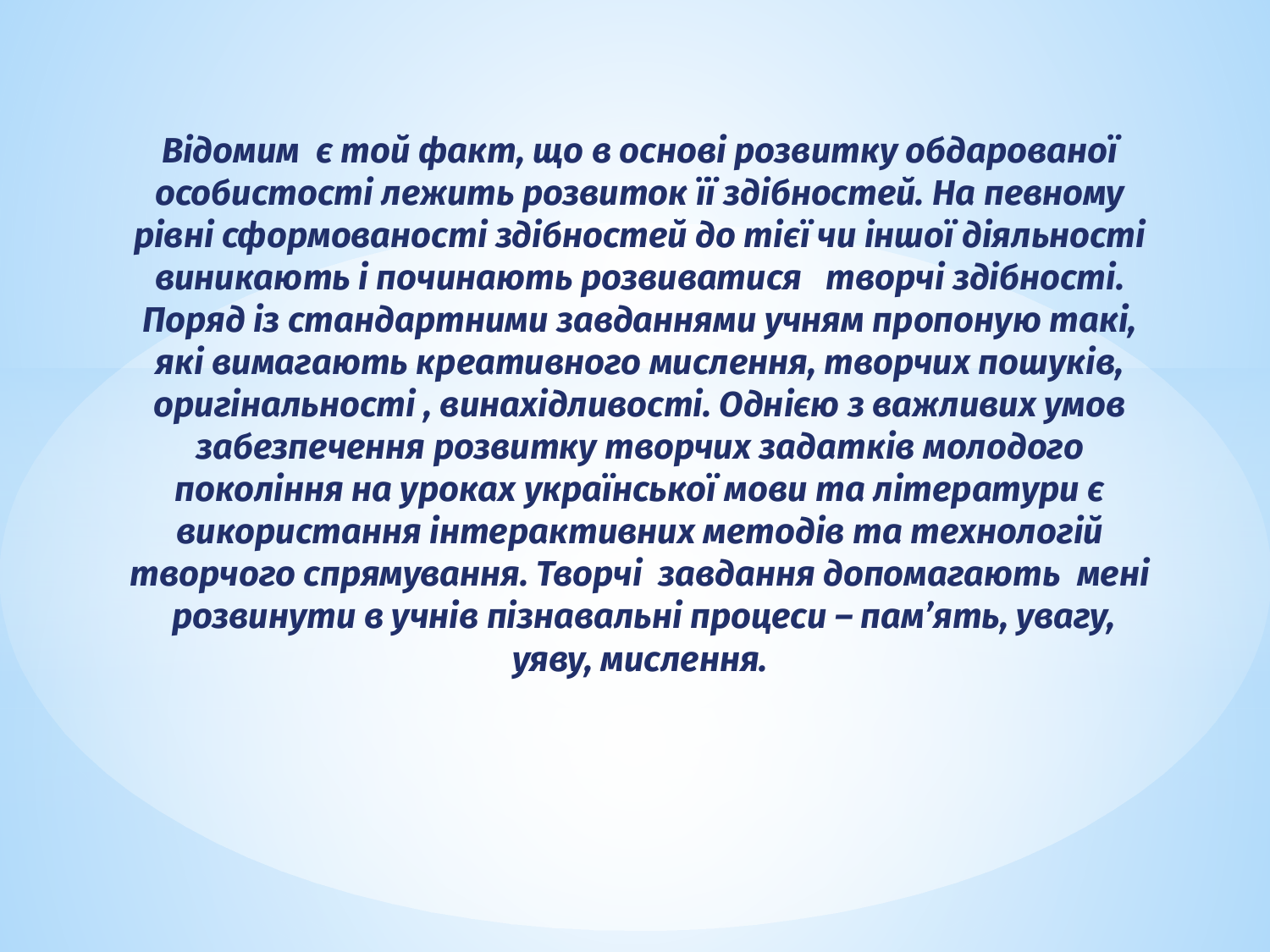

Відомим  є той факт, що в основі розвитку обдарованої особистості лежить розвиток її здібностей. На певному рівні сформованості здібностей до тієї чи іншої діяльності виникають і починають розвиватися   творчі здібності. Поряд із стандартними завданнями учням пропоную такі, які вимагають креативного мислення, творчих пошуків, оригінальності , винахідливості. Однією з важливих умов забезпечення розвитку творчих задатків молодого покоління на уроках української мови та літератури є використання інтерактивних методів та технологій творчого спрямування. Творчі  завдання допомагають  мені  розвинути в учнів пізнавальні процеси – памʼять, увагу, уяву, мислення.